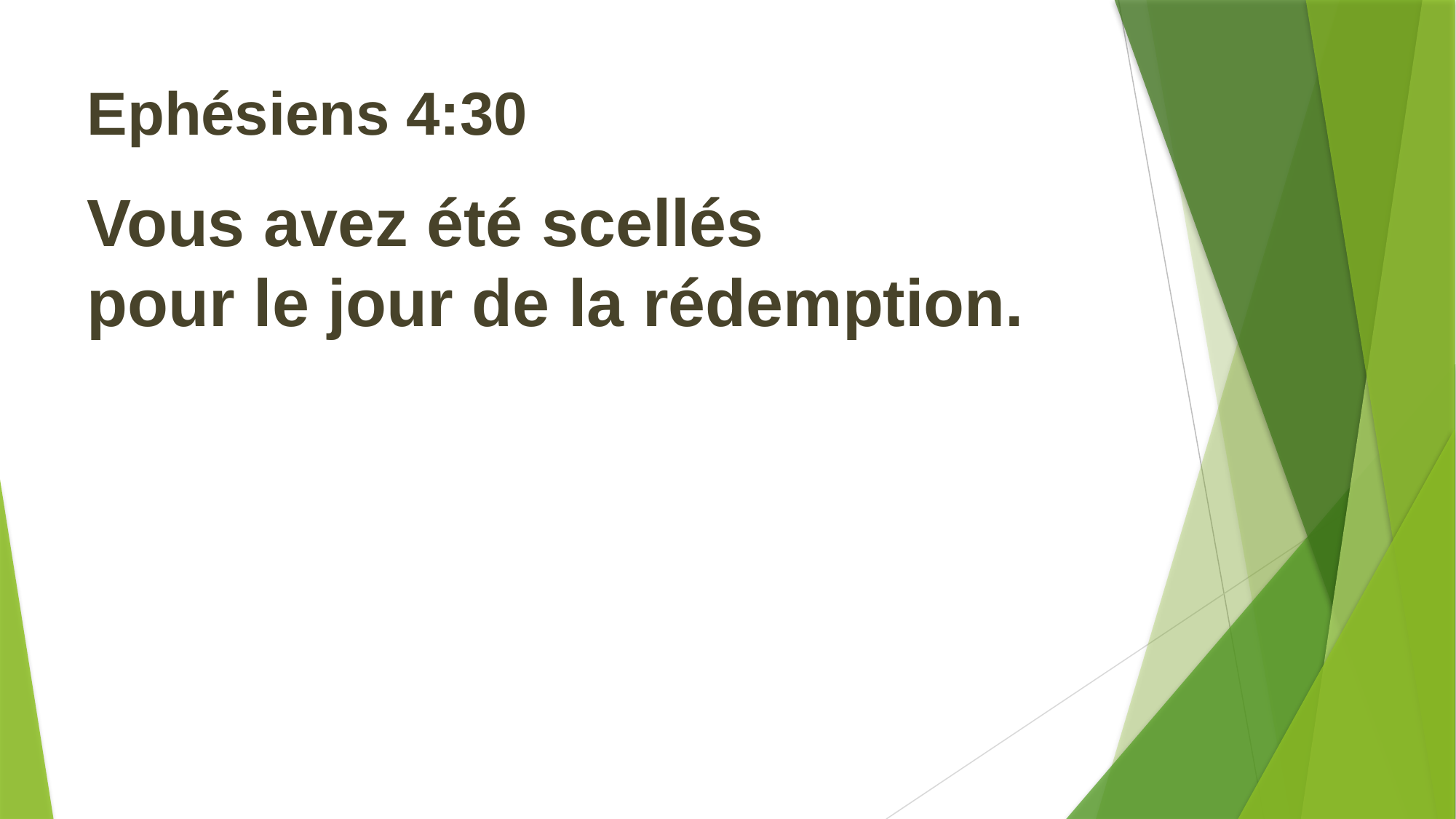

Ephésiens 4:30

Vous avez été scellés
pour le jour de la rédemption.